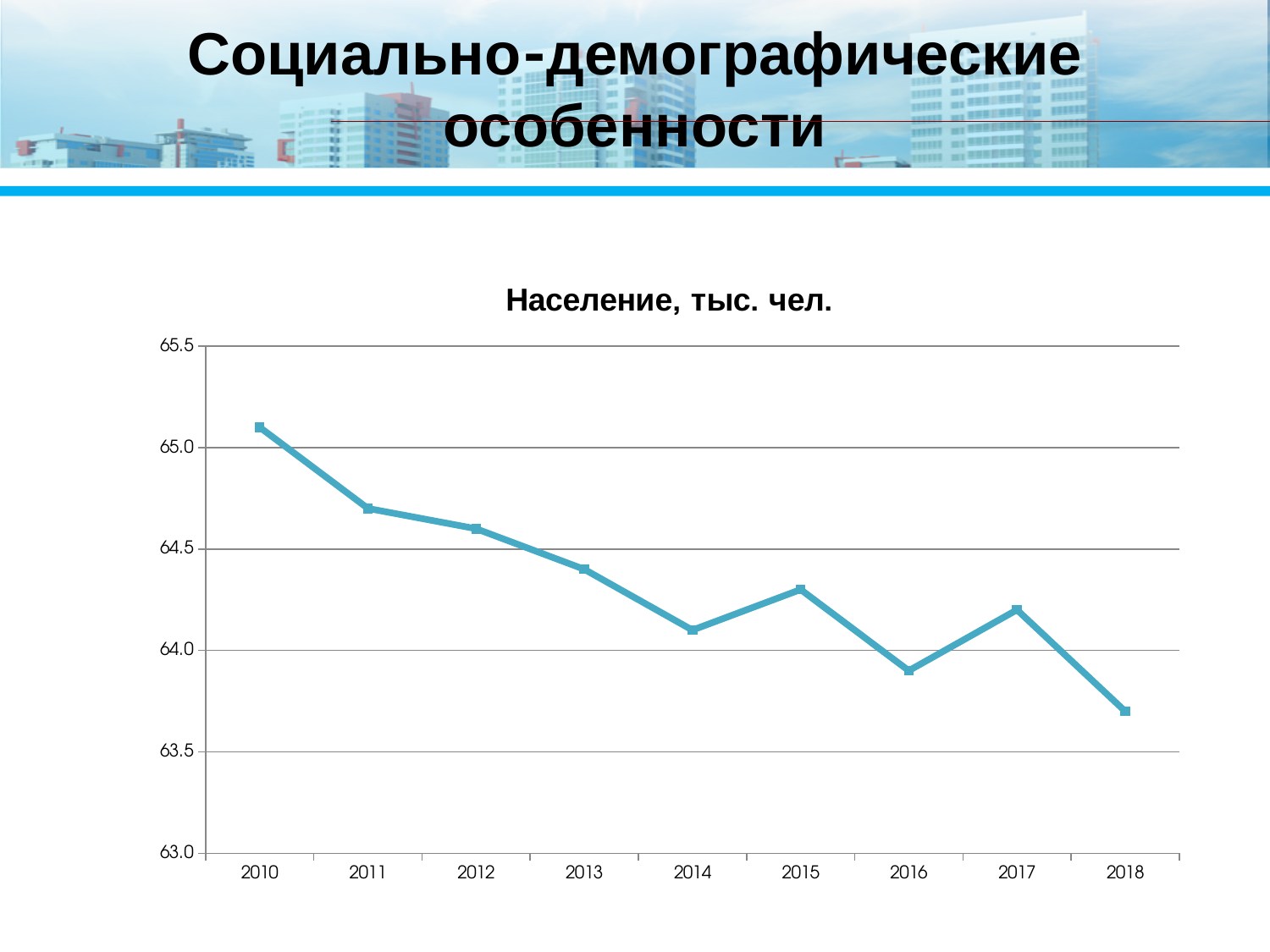

# Социально-демографические особенности

### Chart:

| Category | Население, тыс. чел. |
|---|---|
| 2010 | 65.1 |
| 2011 | 64.7 |
| 2012 | 64.6 |
| 2013 | 64.4 |
| 2014 | 64.1 |
| 2015 | 64.3 |
| 2016 | 63.9 |
| 2017 | 64.2 |
| 2018 | 63.7 |
3